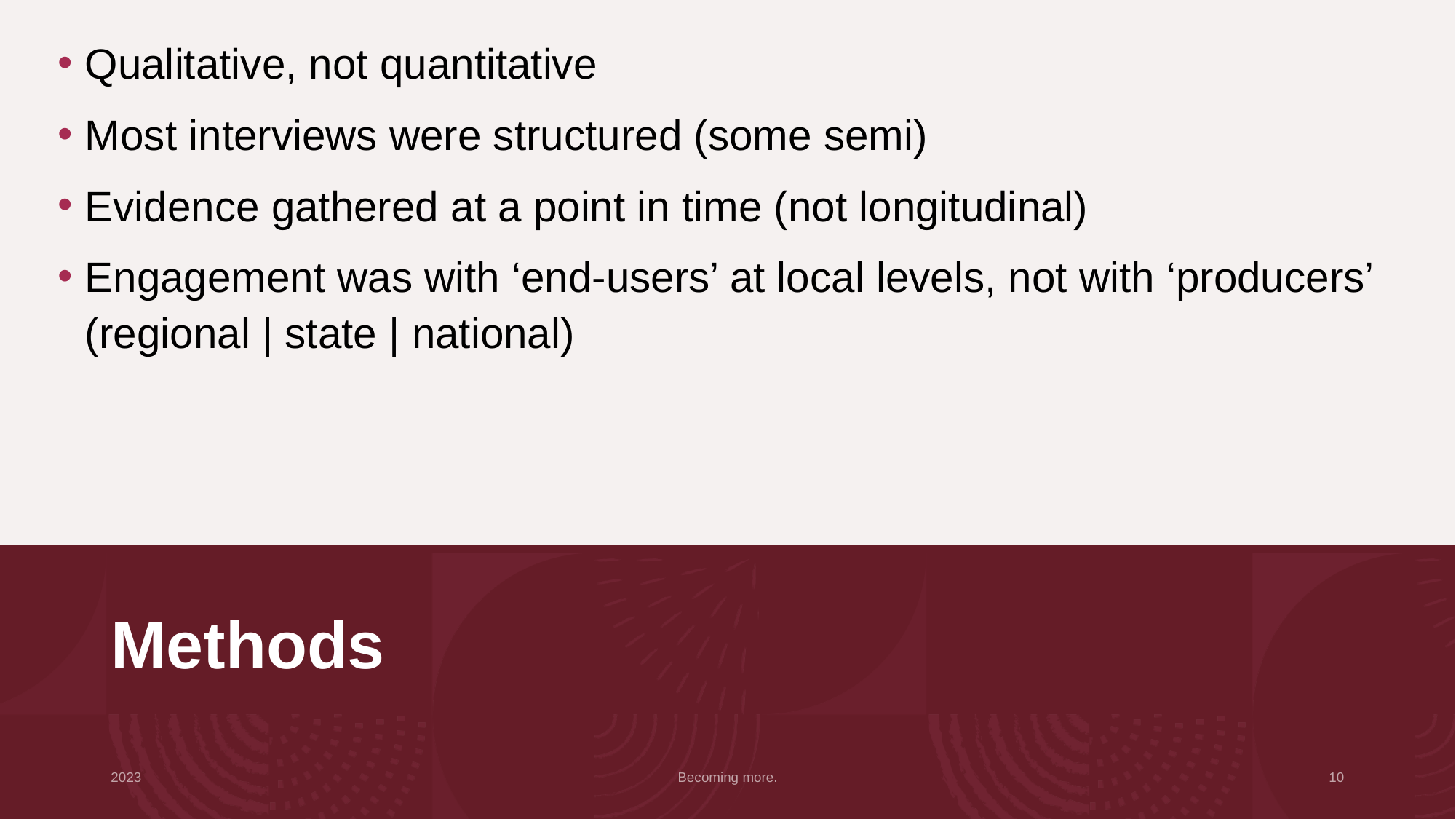

Qualitative, not quantitative
Most interviews were structured (some semi)
Evidence gathered at a point in time (not longitudinal)
Engagement was with ‘end-users’ at local levels, not with ‘producers’ (regional | state | national)
# Methods
2023
Becoming more.
10